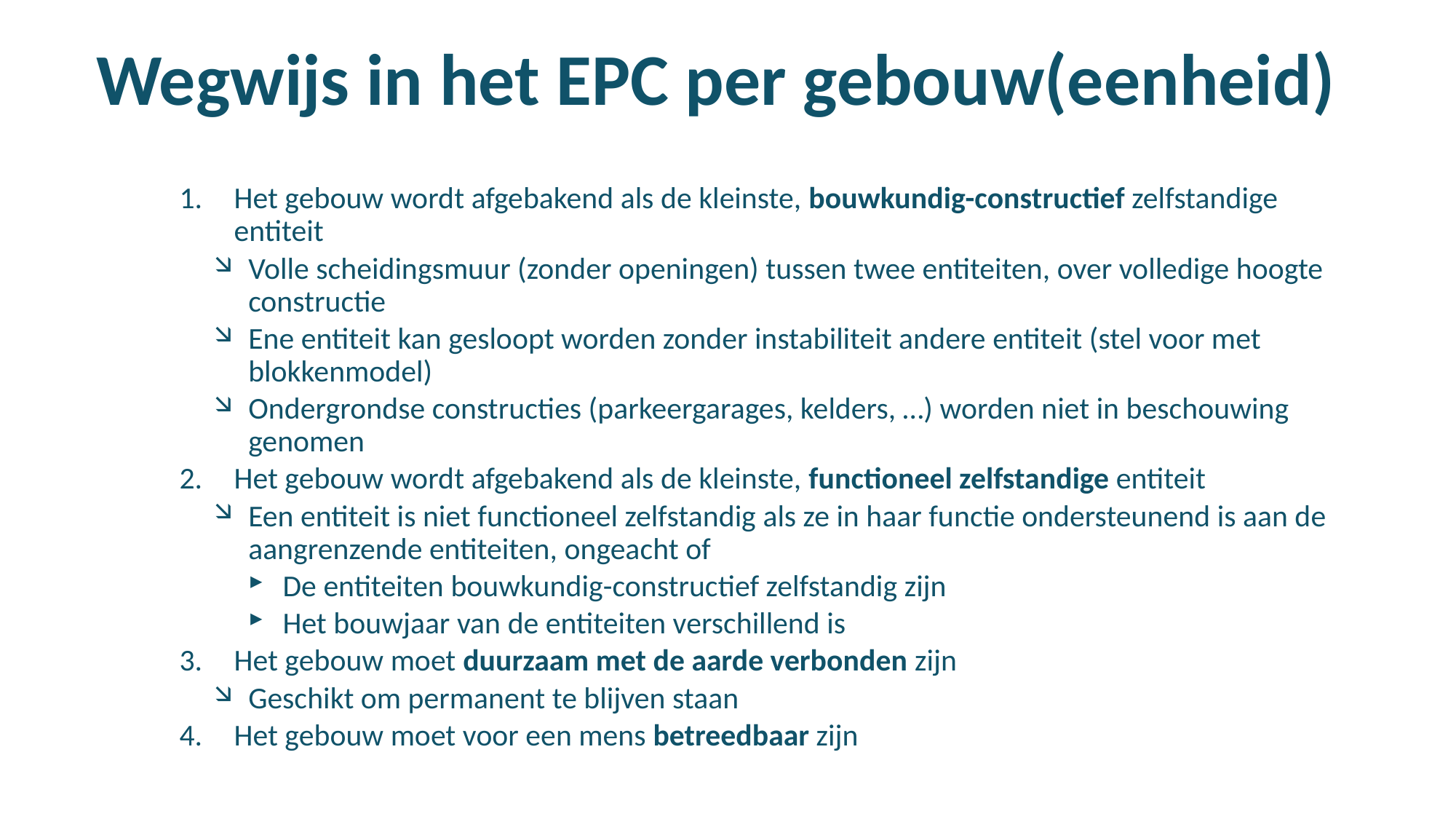

# Wegwijs in het EPC per gebouw(eenheid)
Het gebouw wordt afgebakend als de kleinste, bouwkundig-constructief zelfstandige entiteit
Volle scheidingsmuur (zonder openingen) tussen twee entiteiten, over volledige hoogte constructie
Ene entiteit kan gesloopt worden zonder instabiliteit andere entiteit (stel voor met blokkenmodel)
Ondergrondse constructies (parkeergarages, kelders, …) worden niet in beschouwing genomen
Het gebouw wordt afgebakend als de kleinste, functioneel zelfstandige entiteit
Een entiteit is niet functioneel zelfstandig als ze in haar functie ondersteunend is aan de aangrenzende entiteiten, ongeacht of
De entiteiten bouwkundig-constructief zelfstandig zijn
Het bouwjaar van de entiteiten verschillend is
Het gebouw moet duurzaam met de aarde verbonden zijn
Geschikt om permanent te blijven staan
Het gebouw moet voor een mens betreedbaar zijn